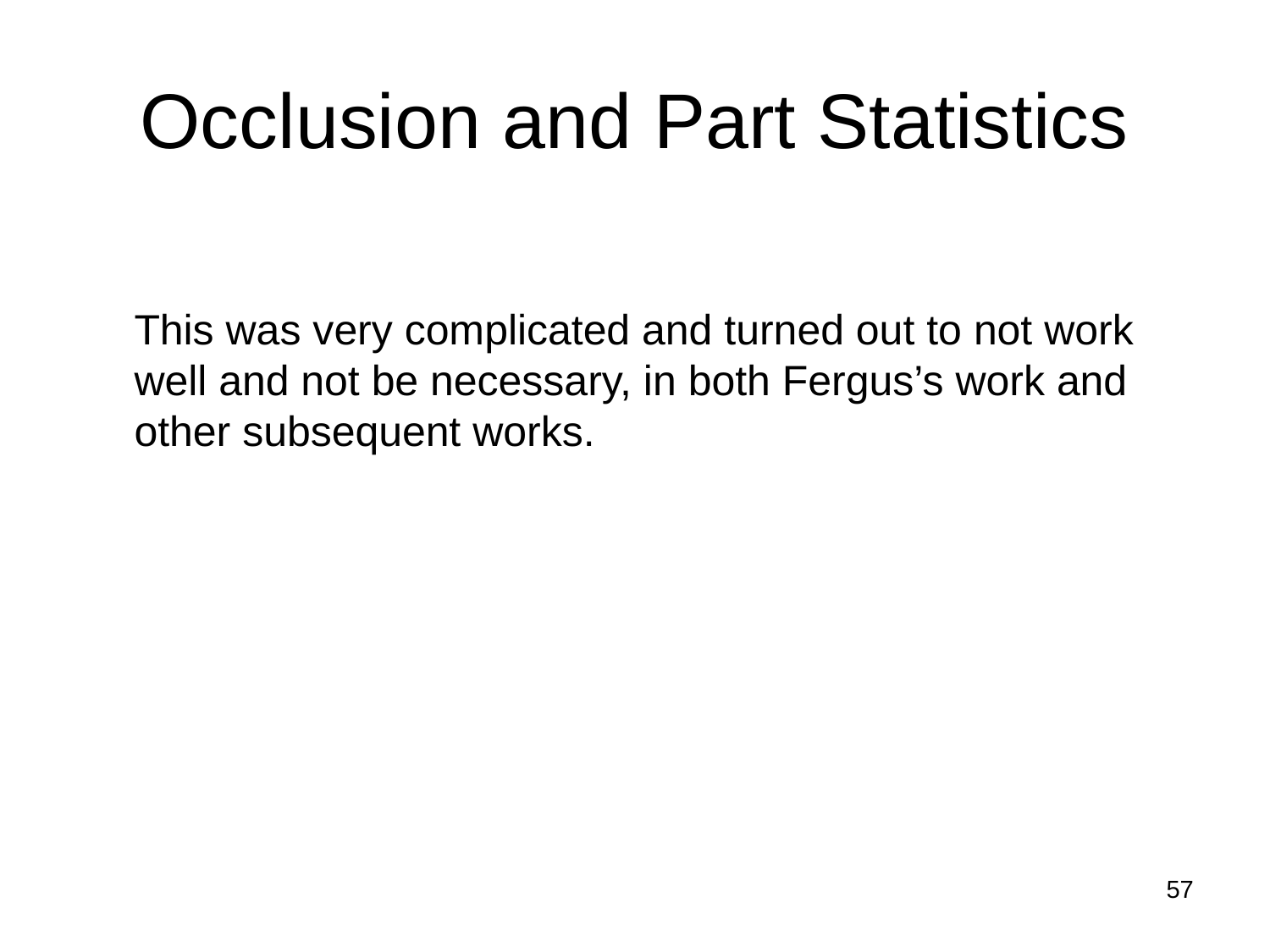

# Occlusion and Part Statistics
This was very complicated and turned out to not work
well and not be necessary, in both Fergus’s work and
other subsequent works.
57